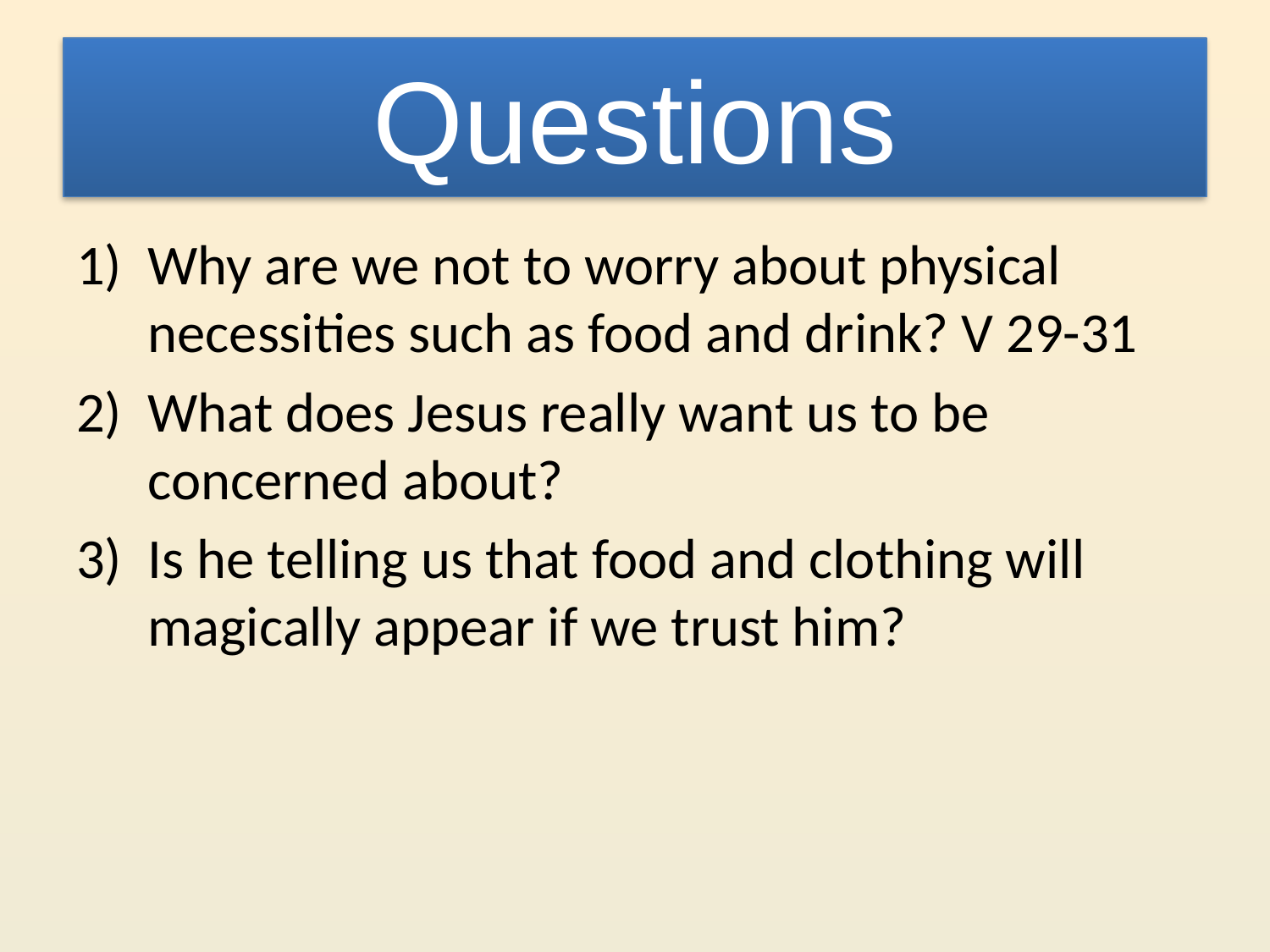

# Questions
Why are we not to worry about physical necessities such as food and drink? V 29-31
What does Jesus really want us to be concerned about?
Is he telling us that food and clothing will magically appear if we trust him?